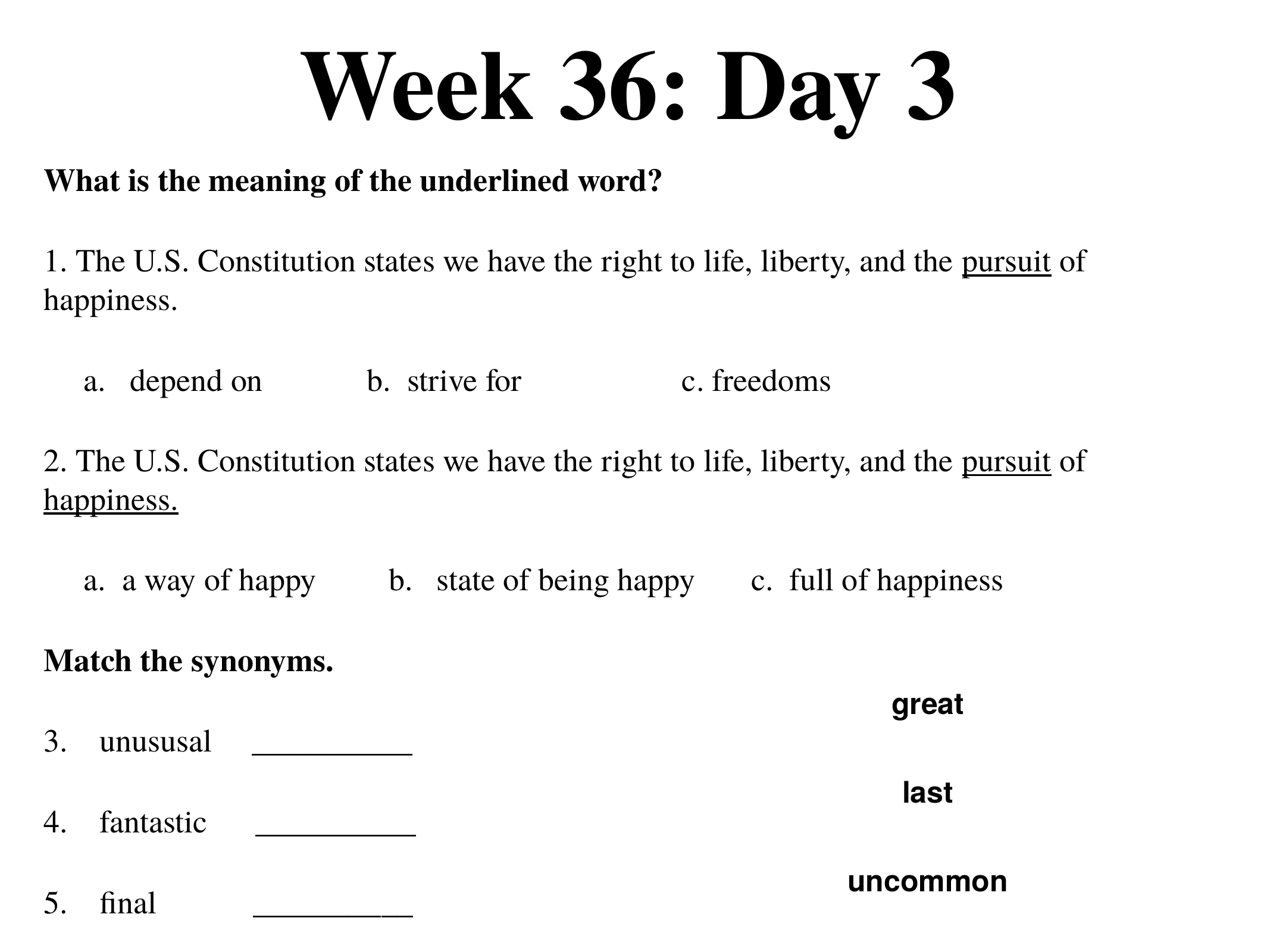

# Week 36: Day 3
What is the meaning of the underlined word?
1. The U.S. Constitution states we have the right to life, liberty, and the pursuit of    happiness.
     a.   depend on             b.  strive for                    c. freedoms
2. The U.S. Constitution states we have the right to life, liberty, and the pursuit of    happiness.
     a.  a way of happy         b.   state of being happy       c.  full of happiness
Match the synonyms.
3.    unususal     __________
4.    fantastic      __________
5.    final            __________
great
last
uncommon